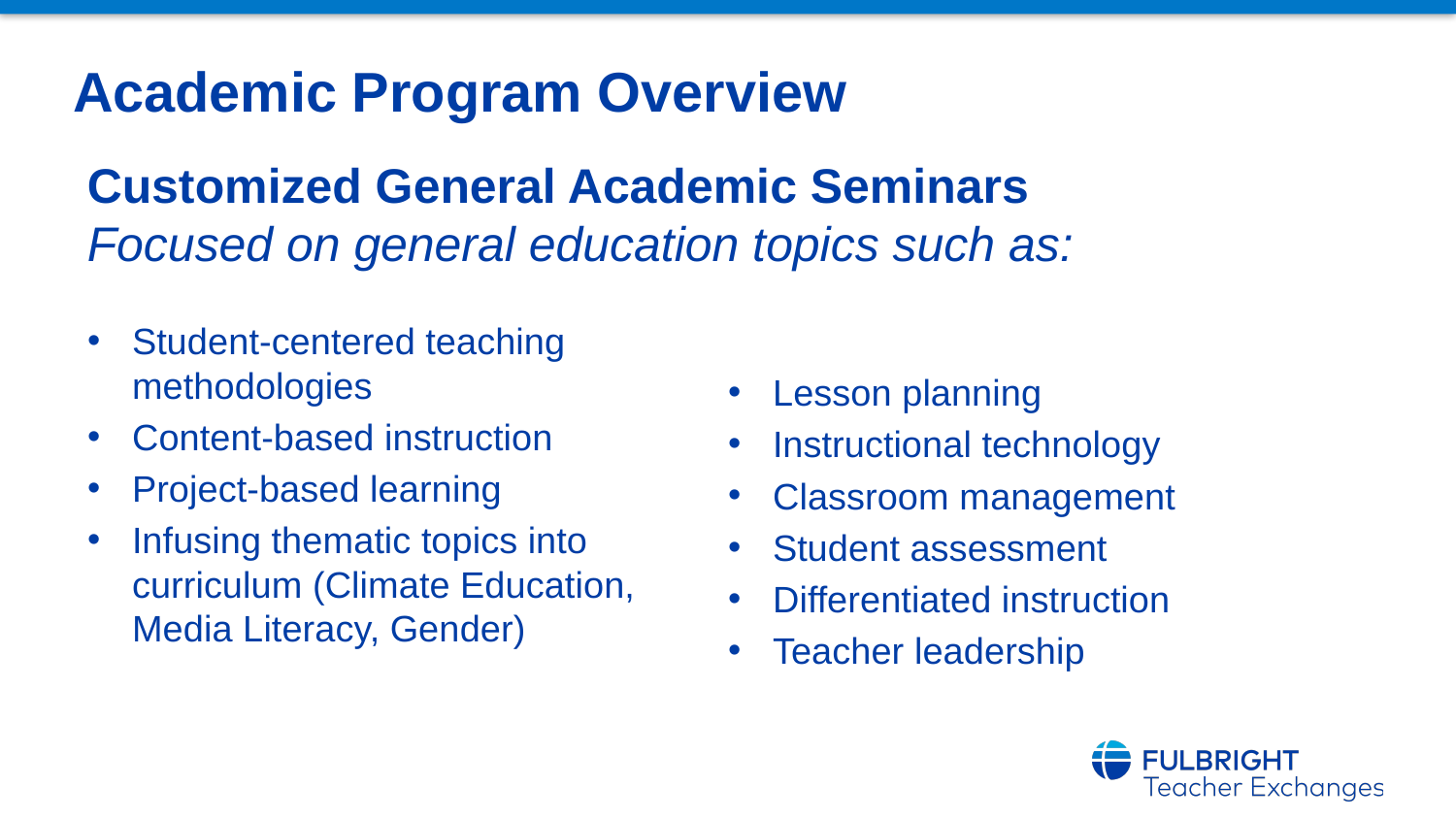

# Academic Program Overview
Customized General Academic Seminars
Focused on general education topics such as:
Student-centered teaching methodologies
Content-based instruction
Project-based learning
Infusing thematic topics into curriculum (Climate Education, Media Literacy, Gender)

Lesson planning
Instructional technology
Classroom management
Student assessment
Differentiated instruction
Teacher leadership